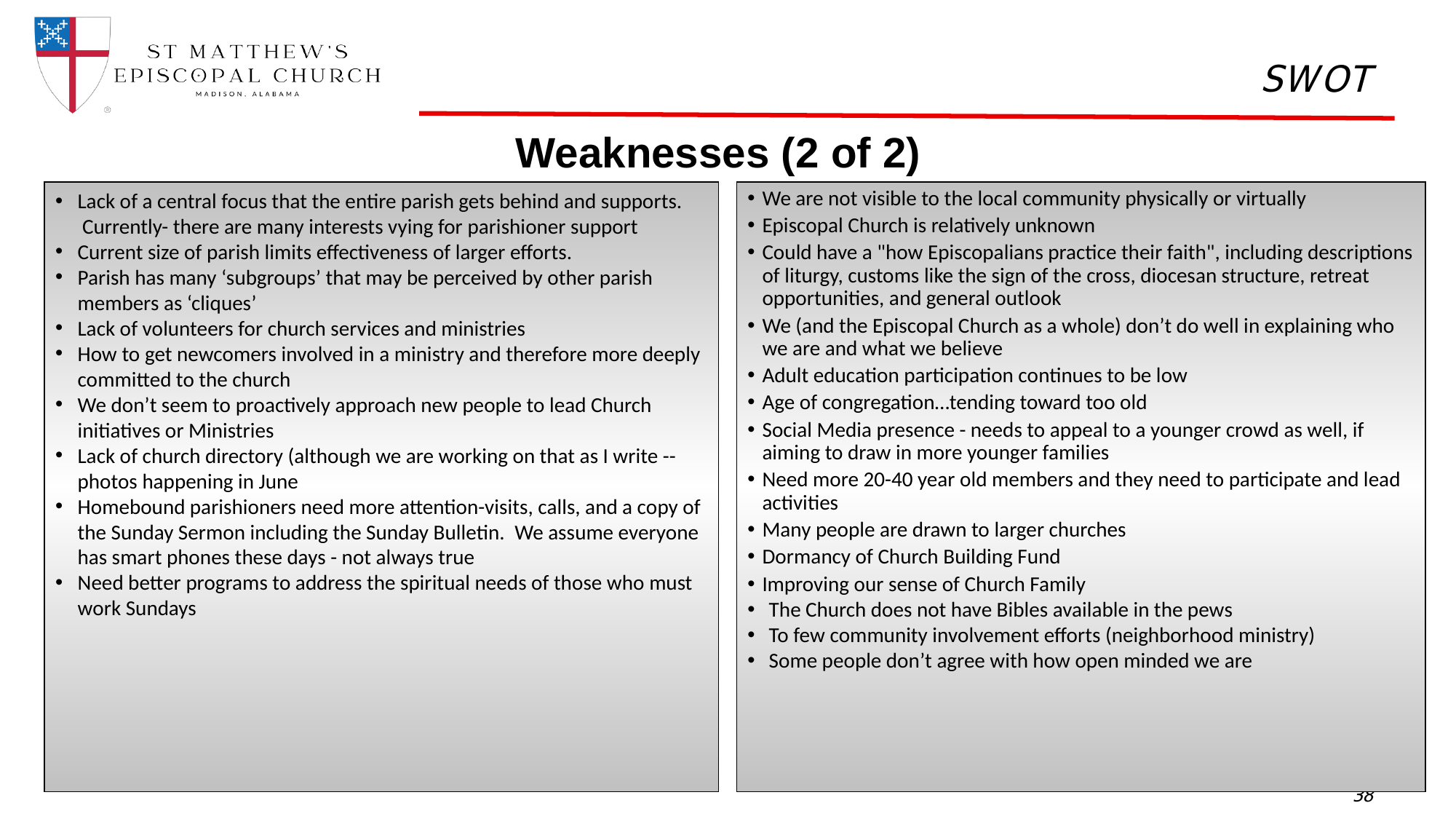

# SWOT
Weaknesses (2 of 2)
Lack of a central focus that the entire parish gets behind and supports.  Currently- there are many interests vying for parishioner support
Current size of parish limits effectiveness of larger efforts.
Parish has many ‘subgroups’ that may be perceived by other parish members as ‘cliques’
Lack of volunteers for church services and ministries
How to get newcomers involved in a ministry and therefore more deeply committed to the church
We don’t seem to proactively approach new people to lead Church initiatives or Ministries
Lack of church directory (although we are working on that as I write -- photos happening in June
Homebound parishioners need more attention-visits, calls, and a copy of the Sunday Sermon including the Sunday Bulletin.  We assume everyone has smart phones these days - not always true
Need better programs to address the spiritual needs of those who must work Sundays

We are not visible to the local community physically or virtually
Episcopal Church is relatively unknown
Could have a "how Episcopalians practice their faith", including descriptions of liturgy, customs like the sign of the cross, diocesan structure, retreat opportunities, and general outlook
We (and the Episcopal Church as a whole) don’t do well in explaining who we are and what we believe
Adult education participation continues to be low
Age of congregation…tending toward too old
Social Media presence - needs to appeal to a younger crowd as well, if aiming to draw in more younger families
Need more 20-40 year old members and they need to participate and lead activities
Many people are drawn to larger churches
Dormancy of Church Building Fund
Improving our sense of Church Family
The Church does not have Bibles available in the pews
To few community involvement efforts (neighborhood ministry)
Some people don’t agree with how open minded we are